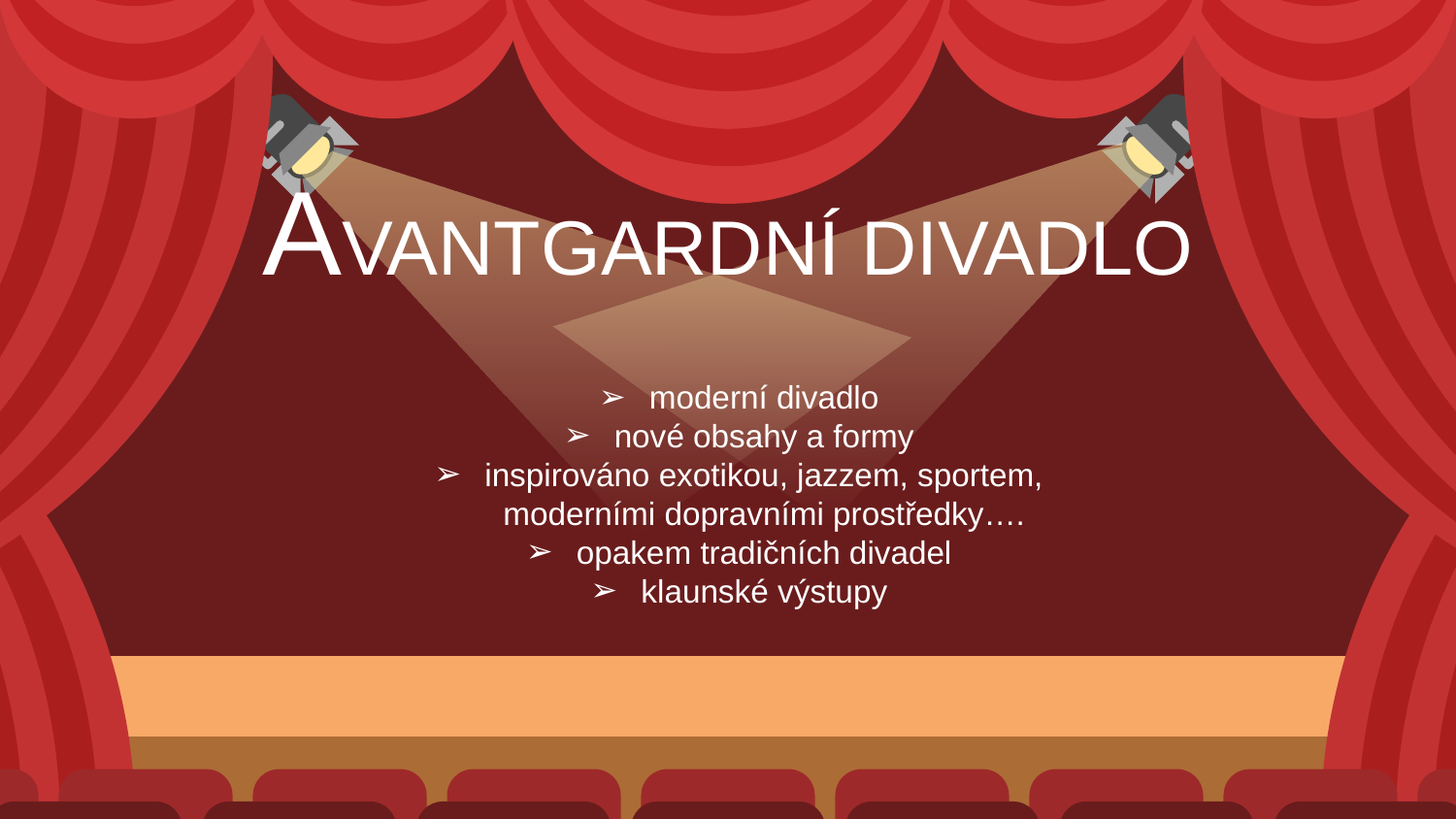

# AVANTGARDNÍ DIVADLO

moderní divadlo
nové obsahy a formy
inspirováno exotikou, jazzem, sportem, moderními dopravními prostředky….
opakem tradičních divadel
klaunské výstupy